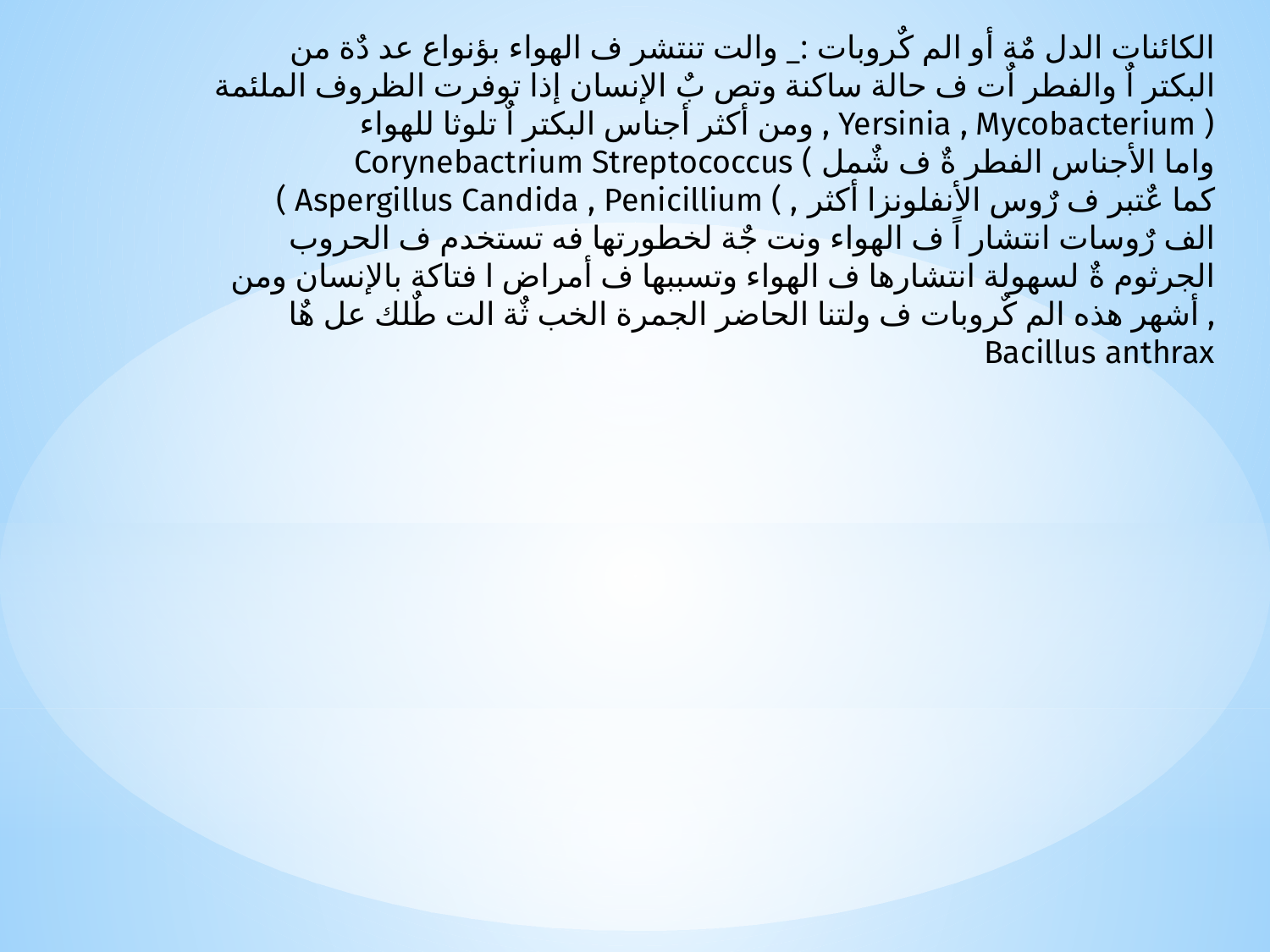

الكائنات الدل مٌة أو الم كٌروبات :_ والت تنتشر ف الهواء بؤنواع عد دٌة من
البكتر اٌ والفطر اٌت ف حالة ساكنة وتص بٌ الإنسان إذا توفرت الظروف الملئمة
ومن أكثر أجناس البكتر اٌ تلوثا للهواء , Yersinia , Mycobacterium )
Corynebactrium Streptococcus ( واما الأجناس الفطر ةٌ ف شٌمل
( Aspergillus Candida , Penicillium ( , كما عٌتبر ف رٌوس الأنفلونزا أكثر
الف رٌوسات انتشار اً ف الهواء ونت جٌة لخطورتها فه تستخدم ف الحروب
الجرثوم ةٌ لسهولة انتشارها ف الهواء وتسببها ف أمراض ا فتاكة بالإنسان ومن
أشهر هذه الم كٌروبات ف ولتنا الحاضر الجمرة الخب ثٌة الت طٌلك عل هٌا ,
Bacillus anthrax